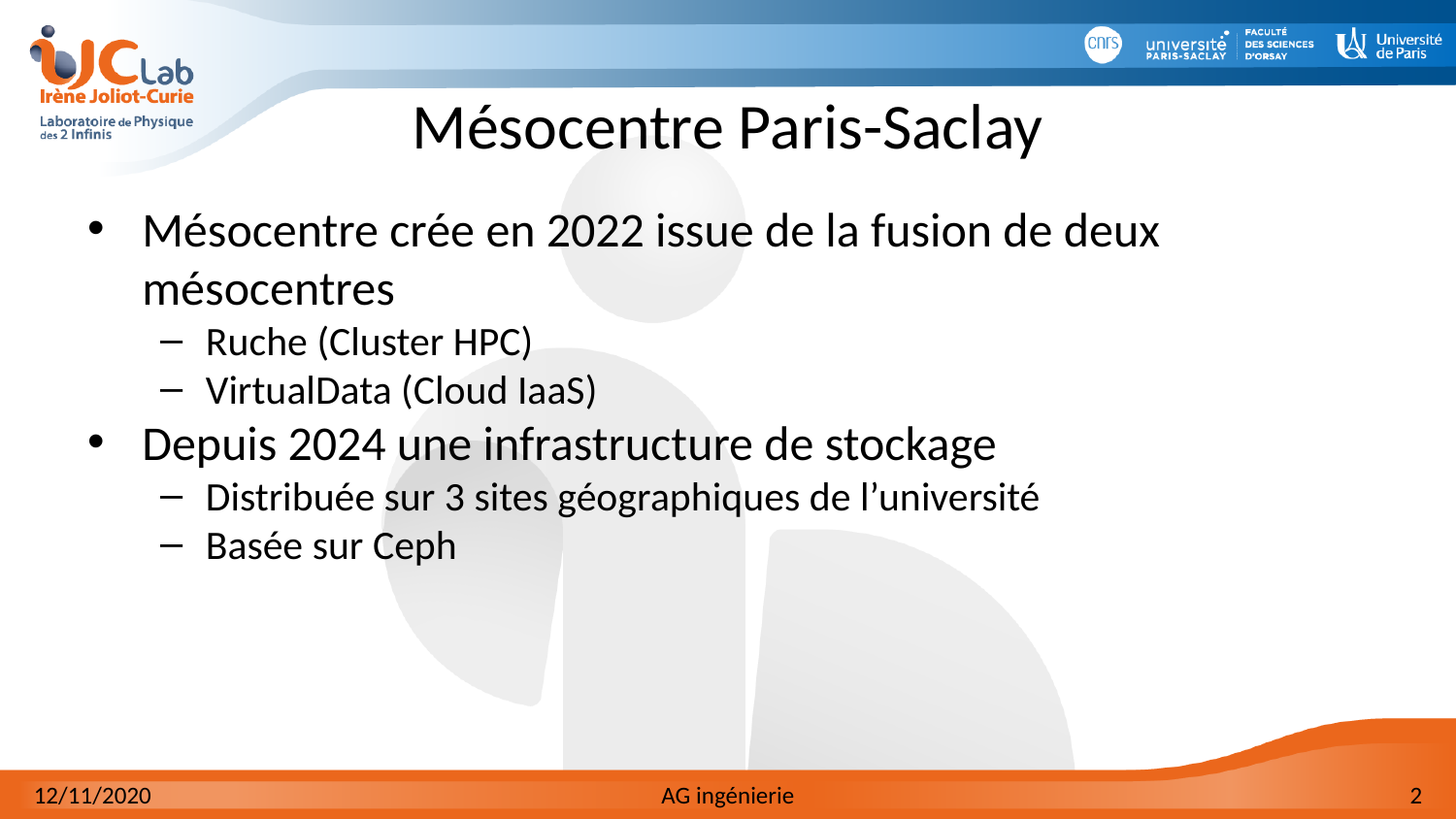

# Mésocentre Paris-Saclay
Mésocentre crée en 2022 issue de la fusion de deux mésocentres
Ruche (Cluster HPC)
VirtualData (Cloud IaaS)
Depuis 2024 une infrastructure de stockage
Distribuée sur 3 sites géographiques de l’université
Basée sur Ceph

12/11/2020
AG ingénierie
2